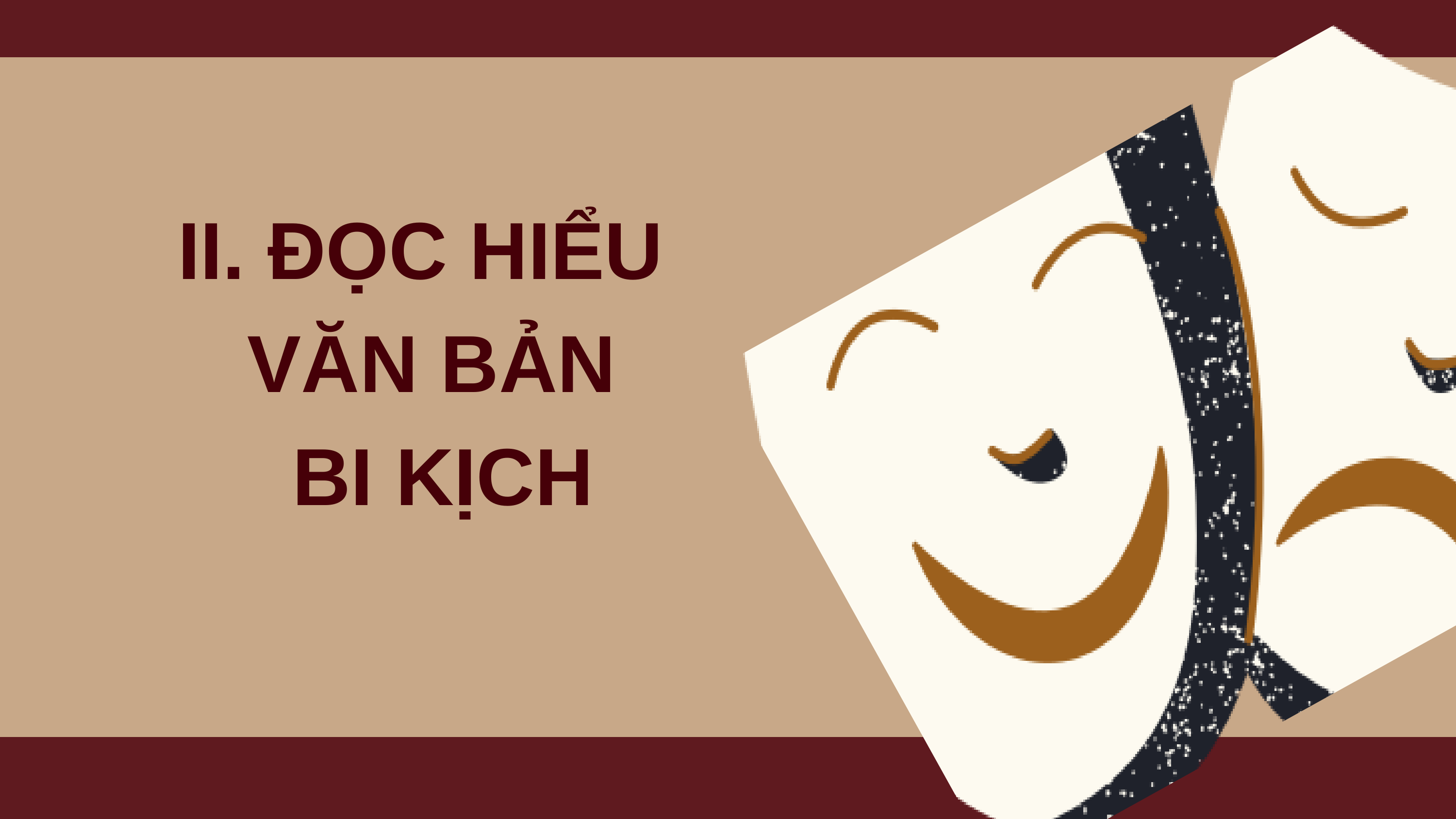

II. ĐỌC HIỂU
VĂN BẢN
 BI KỊCH